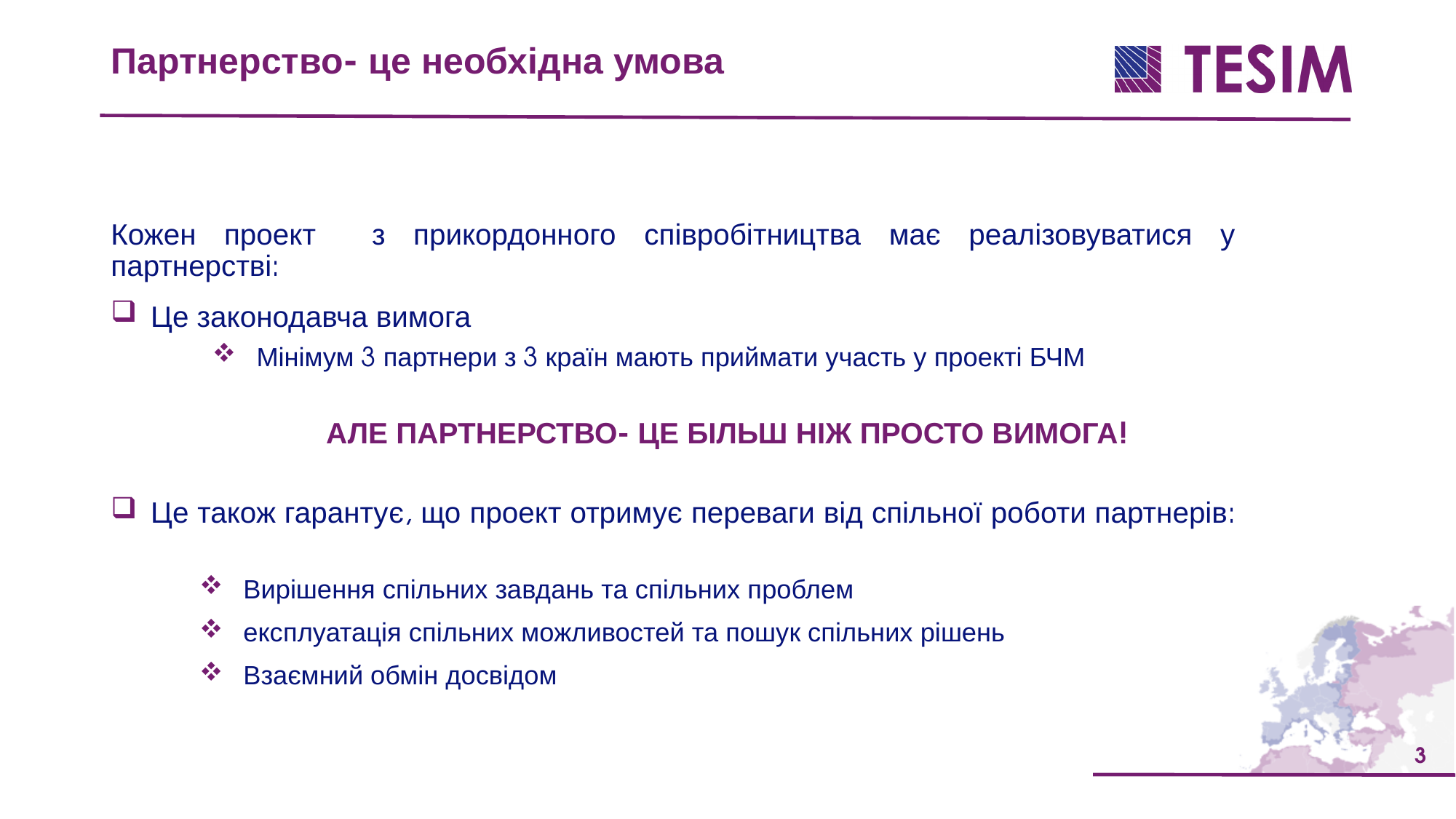

Партнерство- це необхідна умова

Кожен проект  з прикордонного співробітництва має реалізовуватися у партнерстві:
Це законодавча вимога
Мінімум 3 партнери з 3 країн мають приймати участь у проекті БЧМ

АЛЕ ПАРТНЕРСТВО- ЦЕ БІЛЬШ НІЖ ПРОСТО ВИМОГА!

Це також гарантує, що проект отримує переваги від спільної роботи партнерів:
Вирішення спільних завдань та спільних проблем
експлуатація спільних можливостей та пошук спільних рішень
Взаємний обмін досвідом